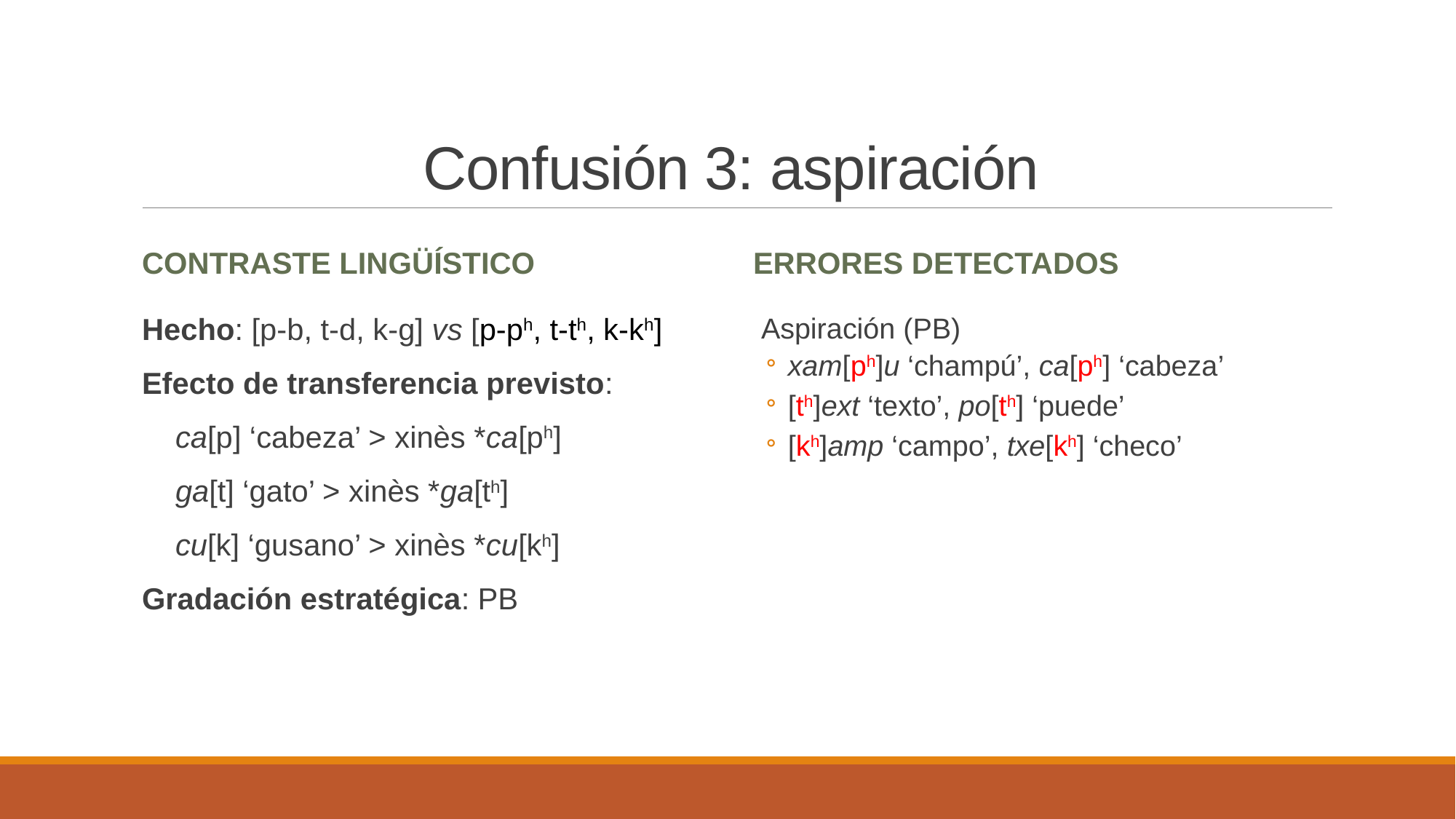

# Confusión 3: aspiración
Contraste lingüístico
Errores detectados
Hecho: [p-b, t-d, k-g] vs [p-ph, t-th, k-kh]
Efecto de transferencia previsto:
    ca[p] ‘cabeza’ > xinès *ca[ph]
    ga[t] ‘gato’ > xinès *ga[th]
    cu[k] ‘gusano’ > xinès *cu[kh]
Gradación estratégica: PB

 Aspiración (PB)
xam[ph]u ‘champú’, ca[ph] ‘cabeza’
[th]ext ‘texto’, po[th] ‘puede’
[kh]amp ‘campo’, txe[kh] ‘checo’